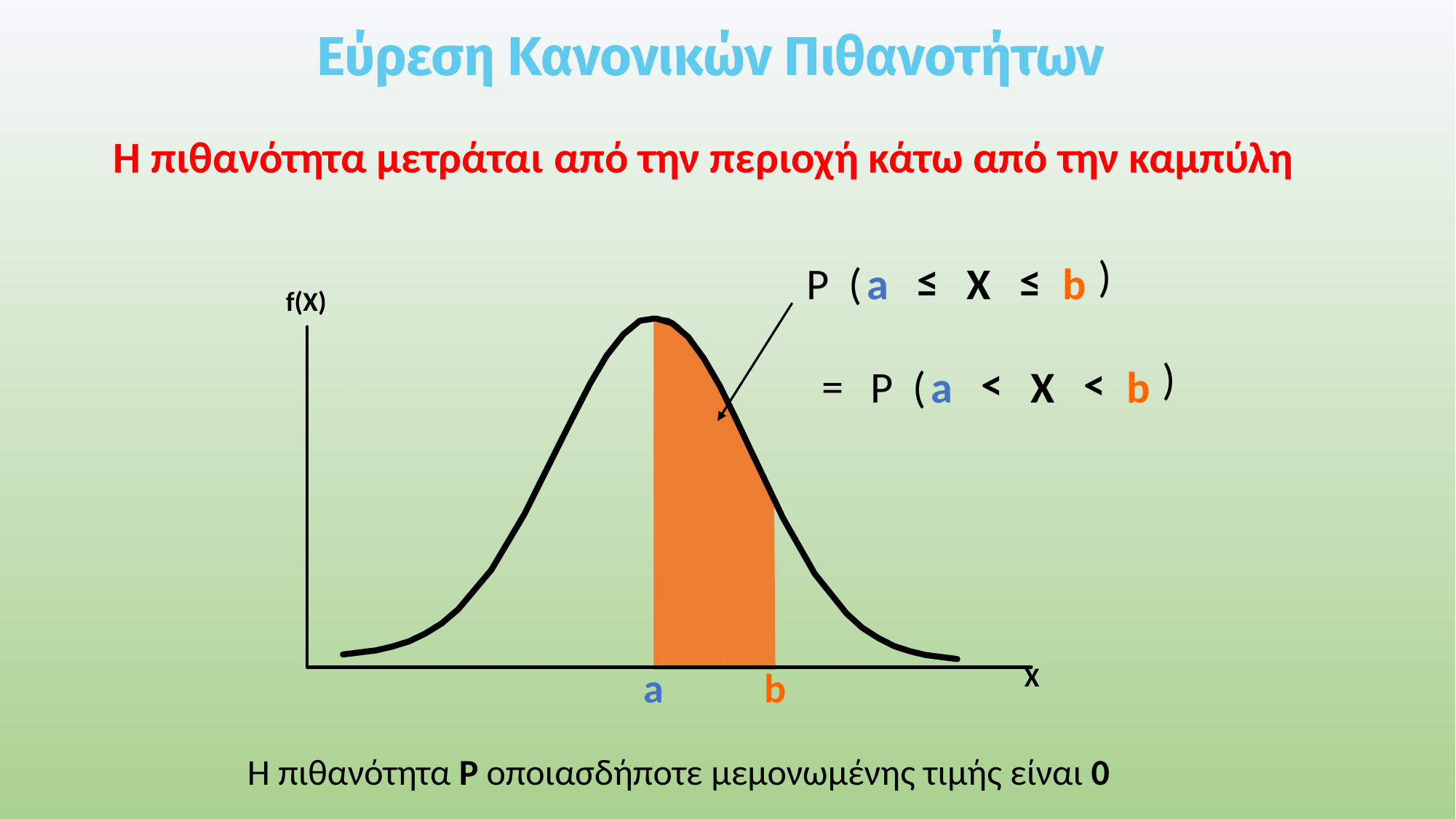

Εύρεση Κανονικών Πιθανοτήτων
Η πιθανότητα μετράται από την περιοχή κάτω από την καμπύλη
)
≤
≤
P
(
a
X
b
f(X)

)
<
<

=
P
(
a
X
b

X
a
b

Η πιθανότητα P οποιασδήποτε μεμονωμένης τιμής είναι 0